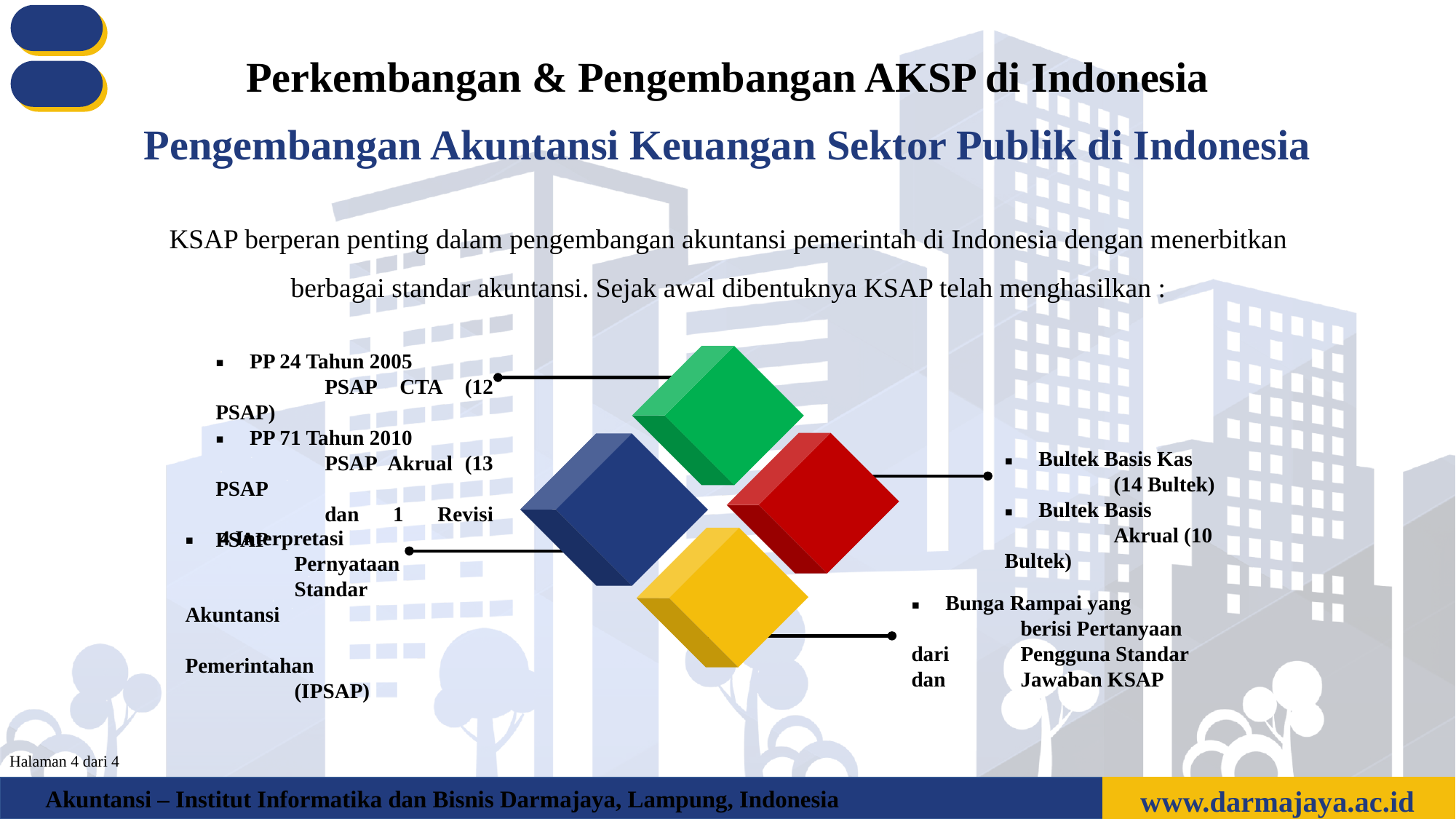

Perkembangan & Pengembangan AKSP di Indonesia
Pengembangan Akuntansi Keuangan Sektor Publik di Indonesia
KSAP berperan penting dalam pengembangan akuntansi pemerintah di Indonesia dengan menerbitkan berbagai standar akuntansi. Sejak awal dibentuknya KSAP telah menghasilkan :

PP 24 Tahun 2005
	PSAP CTA (12 PSAP)
PP 71 Tahun 2010
	PSAP Akrual (13 PSAP
	dan 1 Revisi PSAP
Bultek Basis Kas
	(14 Bultek)
Bultek Basis
	Akrual (10 Bultek)
4 Interpretasi
	Pernyataan
	Standar Akuntansi
	Pemerintahan
	(IPSAP)
Bunga Rampai yang
	berisi Pertanyaan dari 	Pengguna Standar dan 	Jawaban KSAP
Halaman 4 dari 4

www.darmajaya.ac.id
Akuntansi – Institut Informatika dan Bisnis Darmajaya, Lampung, Indonesia